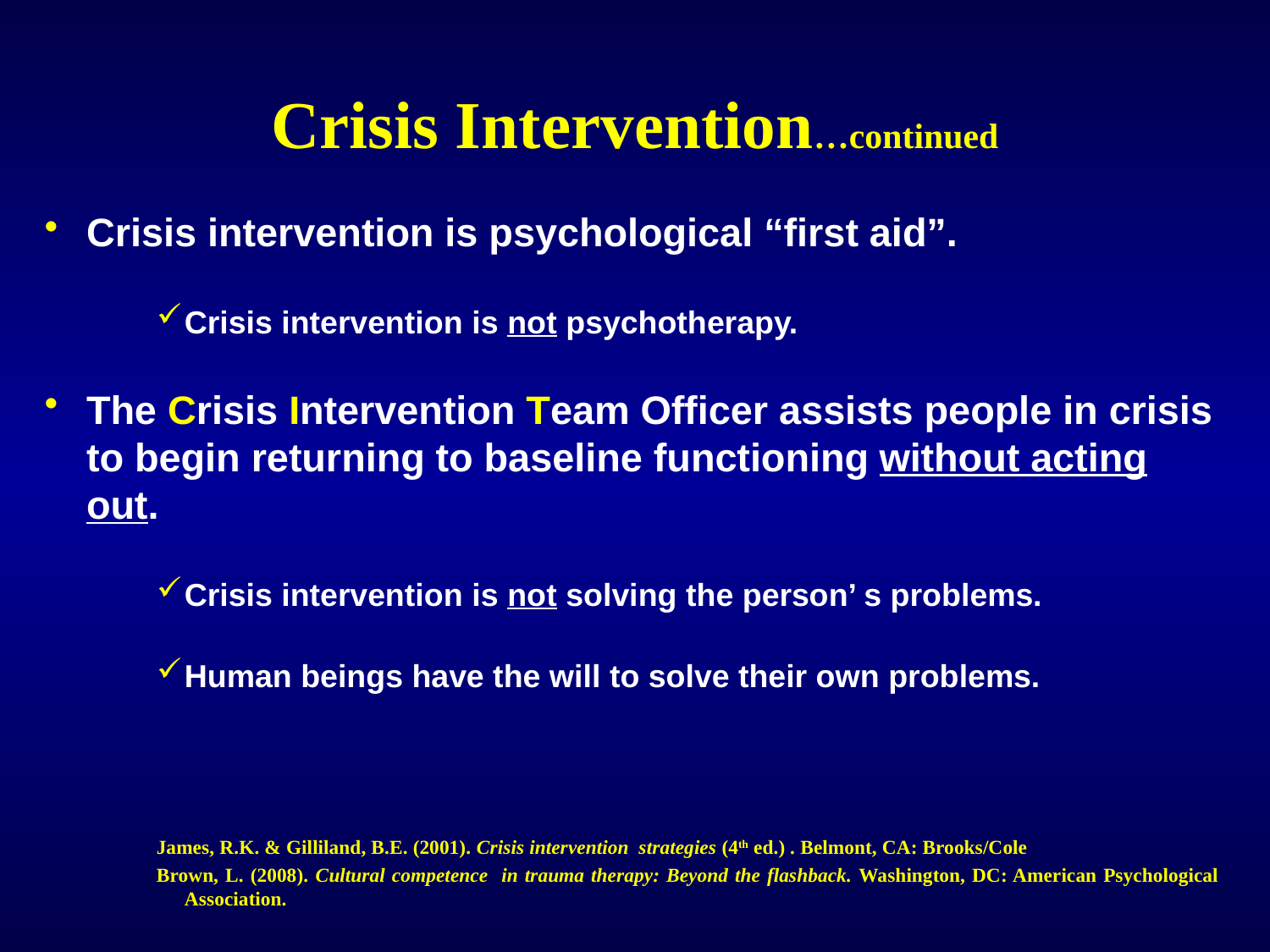

# Crisis Intervention…continued
Crisis intervention is psychological “first aid”.

Crisis intervention is not psychotherapy.

The Crisis Intervention Team Officer assists people in crisis to begin returning to baseline functioning without acting out.

Crisis intervention is not solving the person’ s problems.

Human beings have the will to solve their own problems.

James, R.K. & Gilliland, B.E. (2001). Crisis intervention  strategies (4th ed.) . Belmont, CA: Brooks/Cole
Brown, L. (2008). Cultural competence  in trauma therapy: Beyond the flashback. Washington, DC: American Psychological  Association.